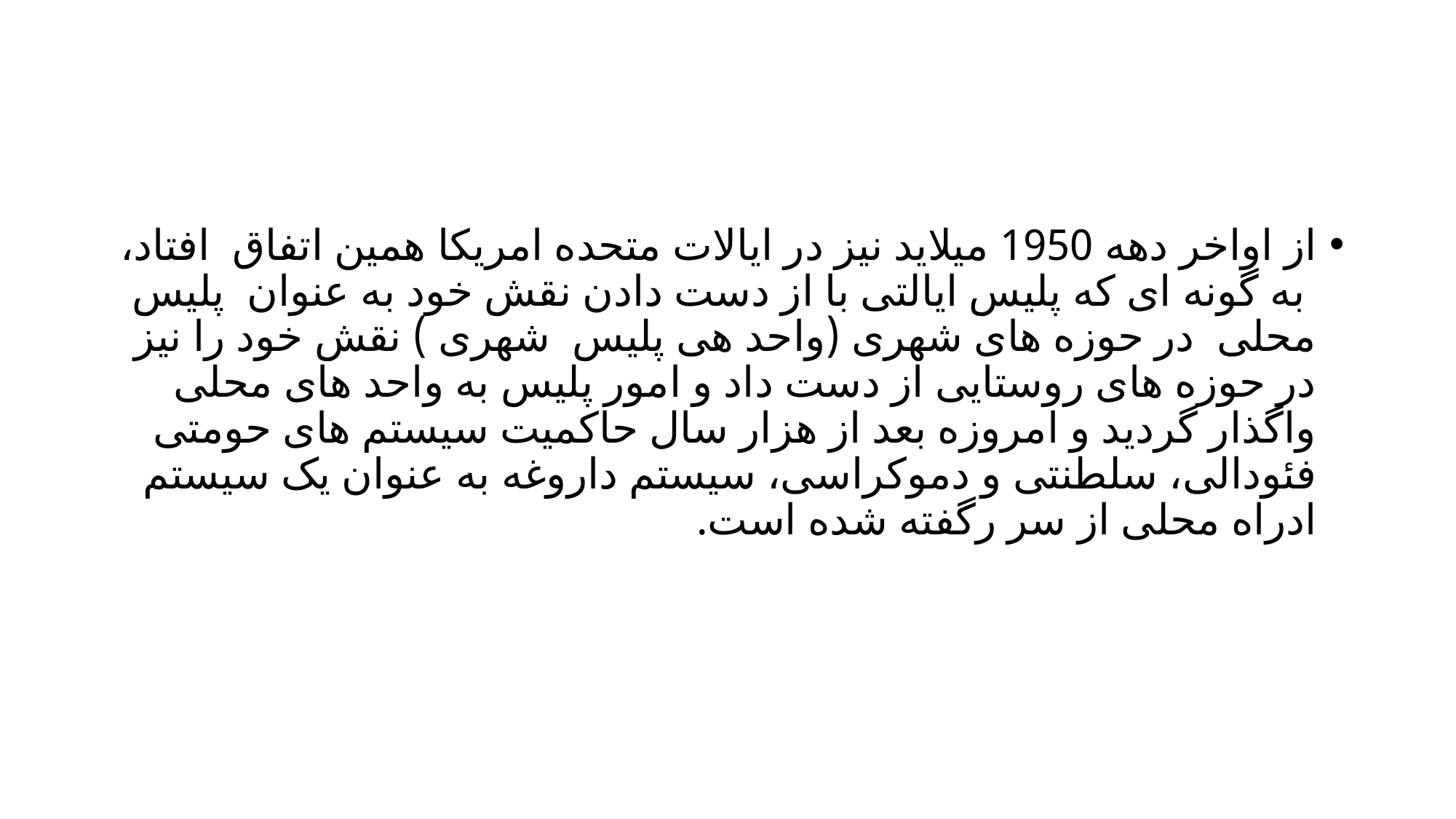

#
از اواخر دهه 1950 میلاید نیز در ایالات متحده امریکا همین اتفاق  افتاد،  به گونه ای که پلیس ایالتی با از دست دادن نقش خود به عنوان  پلیس محلی  در حوزه های شهری (واحد هی پلیس  شهری ) نقش خود را نیز در حوزه های روستایی از دست داد و امور پلیس به واحد های محلی واگذار گردید و امروزه بعد از هزار سال حاکمیت سیستم های حومتی فئودالی، سلطنتی و دموکراسی، سیستم داروغه به عنوان یک سیستم ادراه محلی از سر رگفته شده است.